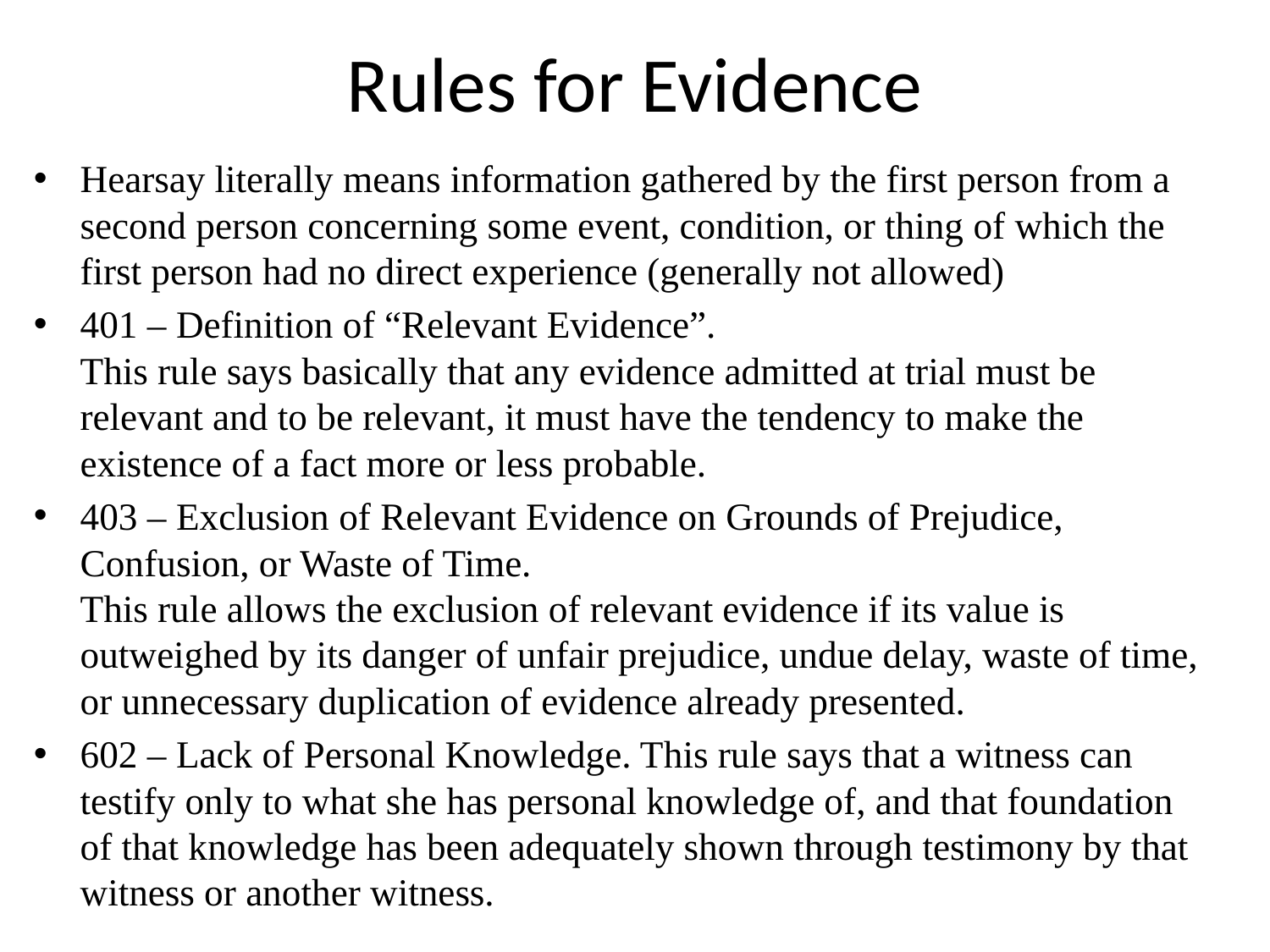

# Rules for Evidence
Hearsay literally means information gathered by the first person from a second person concerning some event, condition, or thing of which the first person had no direct experience (generally not allowed)
401 – Definition of “Relevant Evidence”.
This rule says basically that any evidence admitted at trial must be relevant and to be relevant, it must have the tendency to make the existence of a fact more or less probable.
403 – Exclusion of Relevant Evidence on Grounds of Prejudice, Confusion, or Waste of Time.
This rule allows the exclusion of relevant evidence if its value is outweighed by its danger of unfair prejudice, undue delay, waste of time, or unnecessary duplication of evidence already presented.
602 – Lack of Personal Knowledge. This rule says that a witness can testify only to what she has personal knowledge of, and that foundation of that knowledge has been adequately shown through testimony by that witness or another witness.